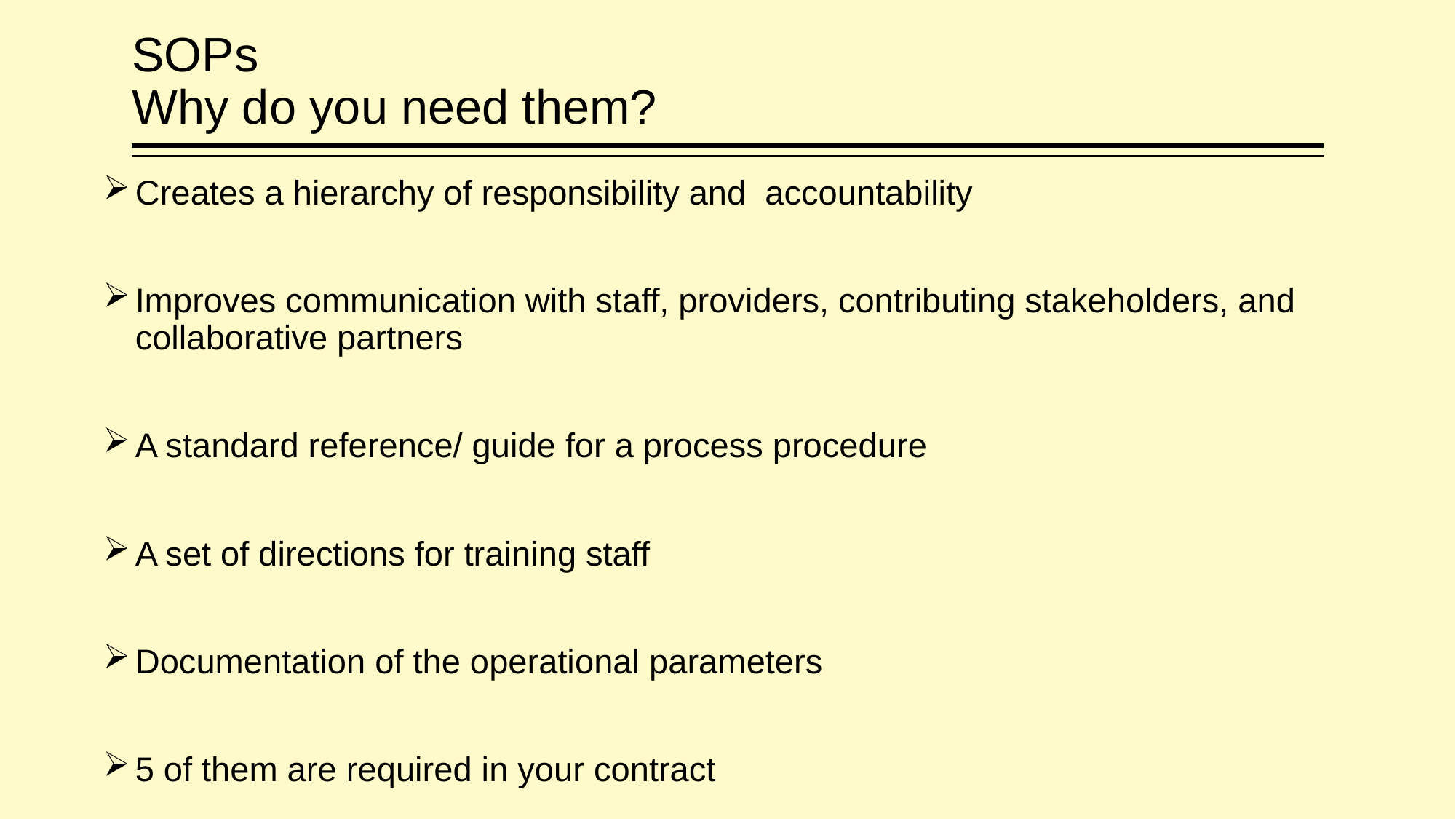

# SOPs Why do you need them?
Creates a hierarchy of responsibility and  accountability

Improves communication with staff, providers, contributing stakeholders, and collaborative partners

A standard reference/ guide for a process procedure

A set of directions for training staff

Documentation of the operational parameters

5 of them are required in your contract